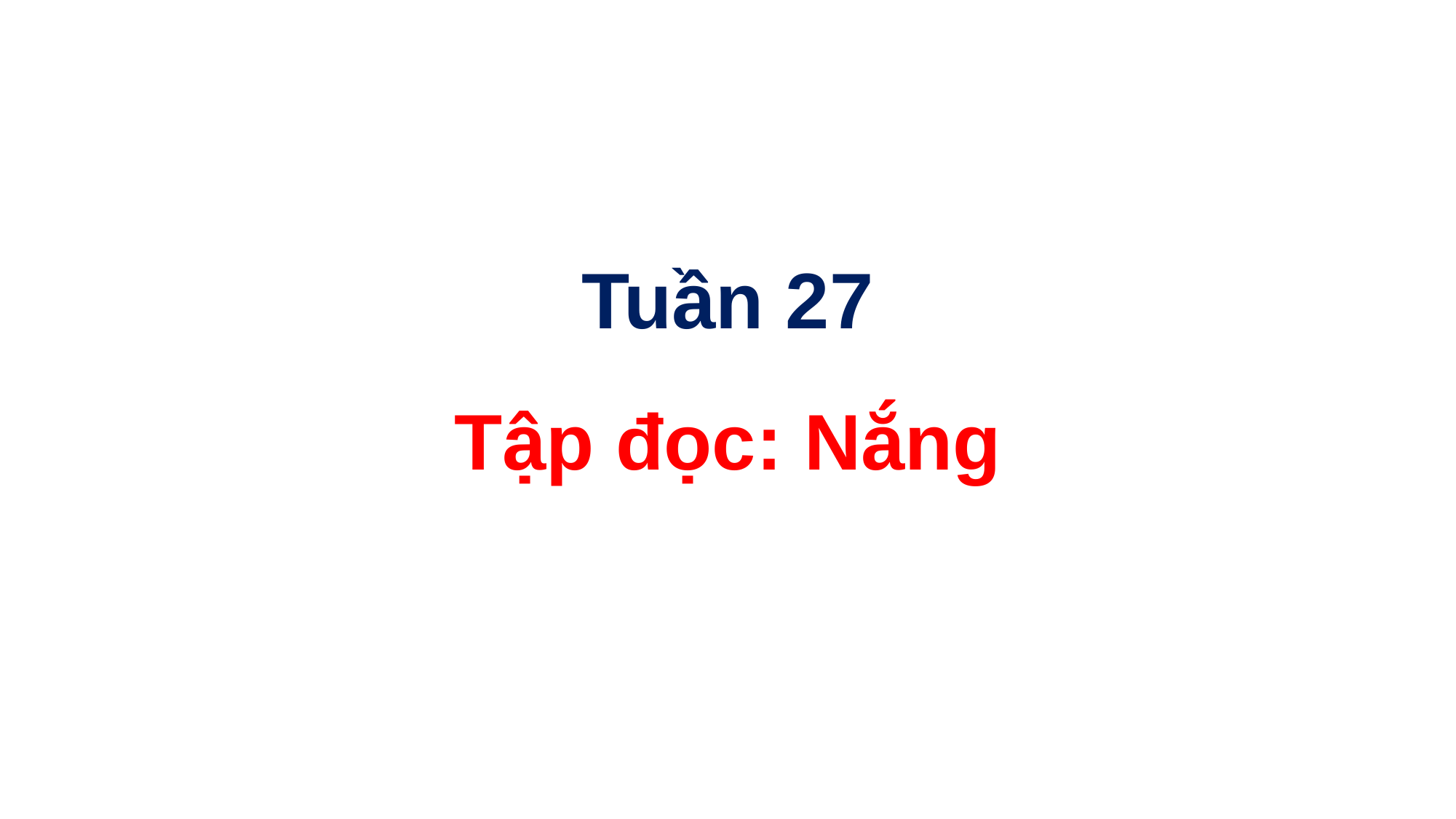

TIẾNG VIỆT 1
Tập 2
Tuần 27
Tập đọc: Nắng